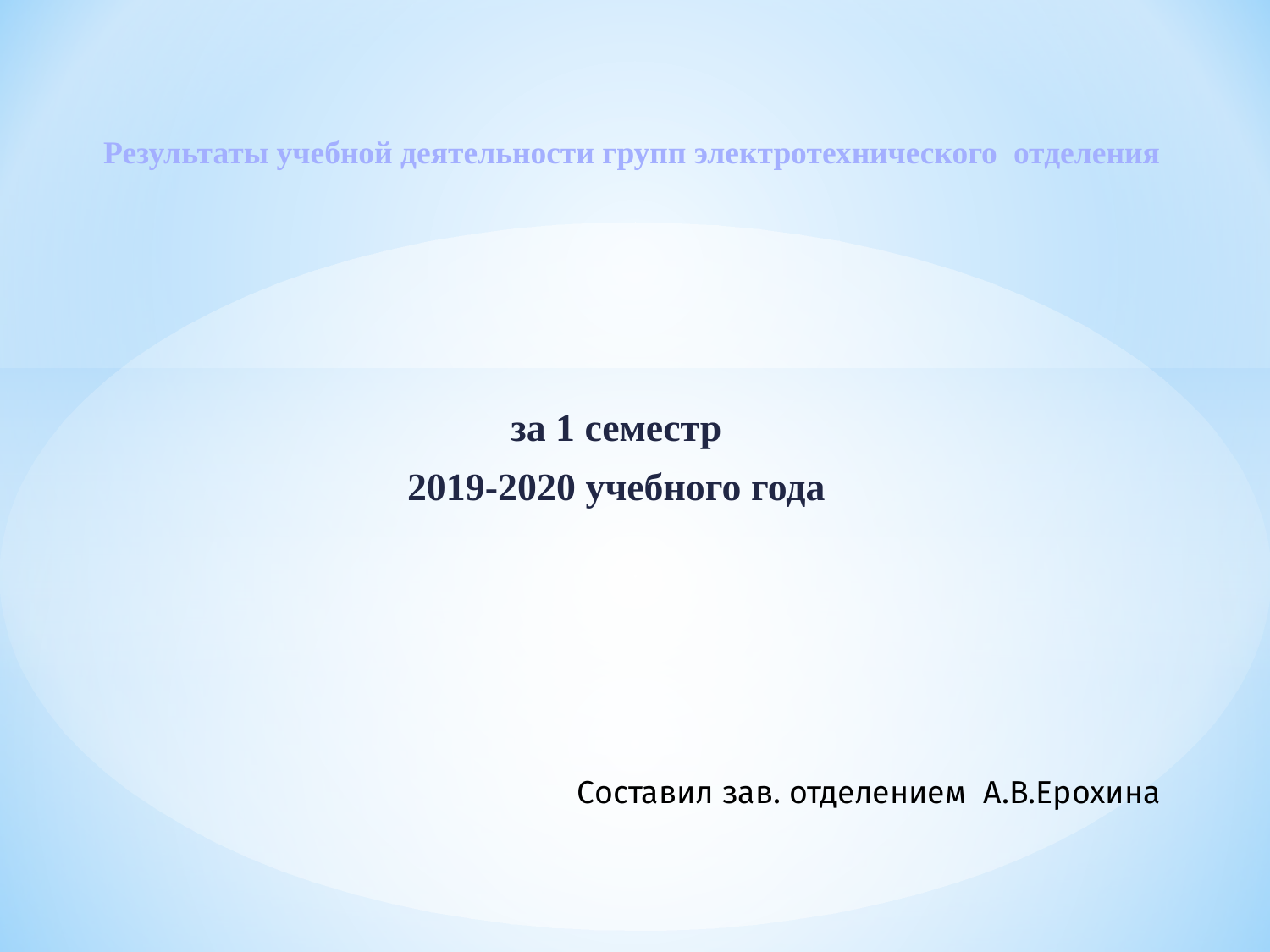

# Результаты учебной деятельности групп электротехнического  отделения
за 1 семестр
 2019-2020 учебного года
Составил зав. отделением  А.В.Ерохина